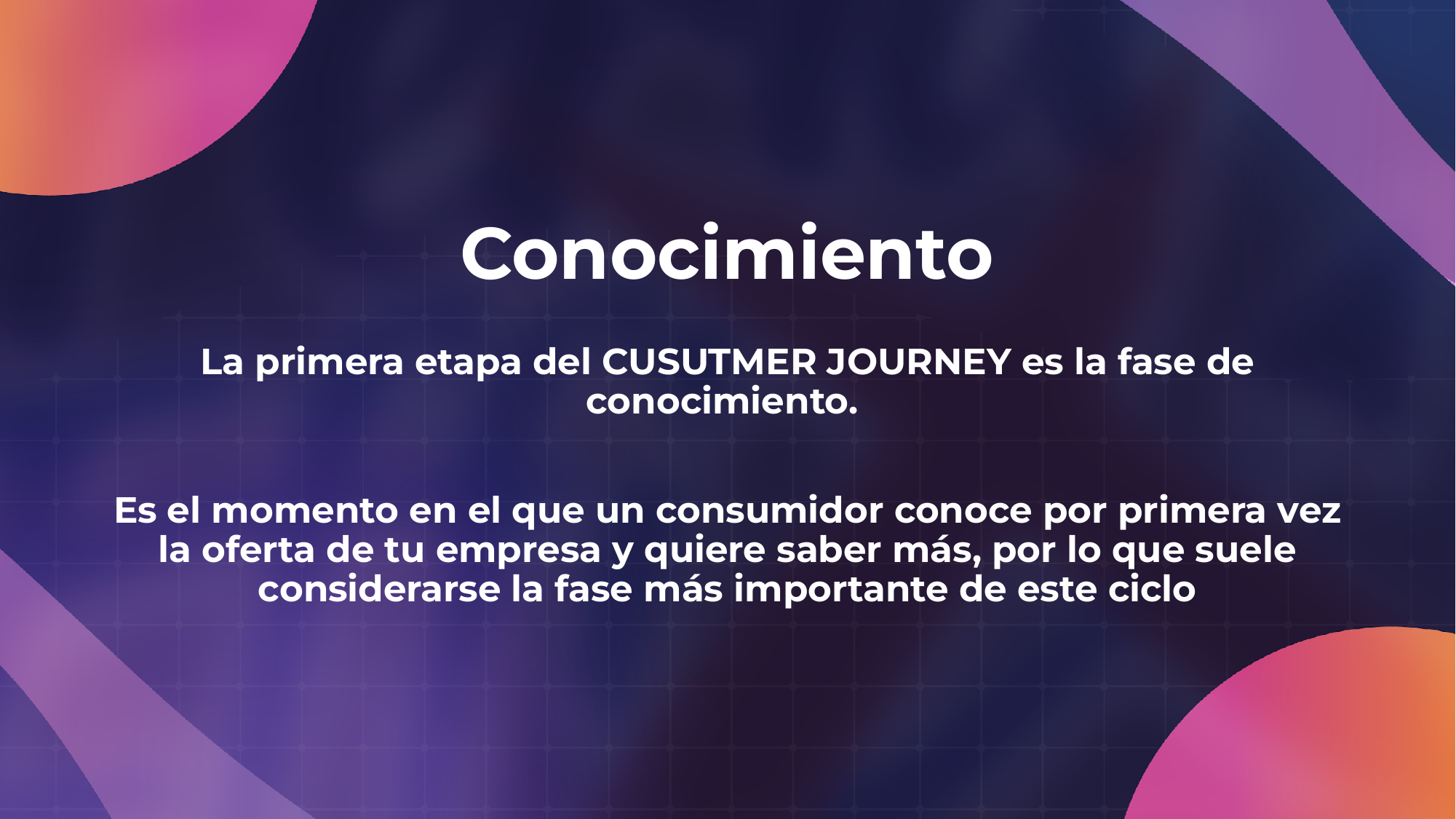

Conocimiento

La primera etapa del CUSUTMER JOURNEY es la fase de conocimiento.

Es el momento en el que un consumidor conoce por primera vez la oferta de tu empresa y quiere saber más, por lo que suele considerarse la fase más importante de este ciclo